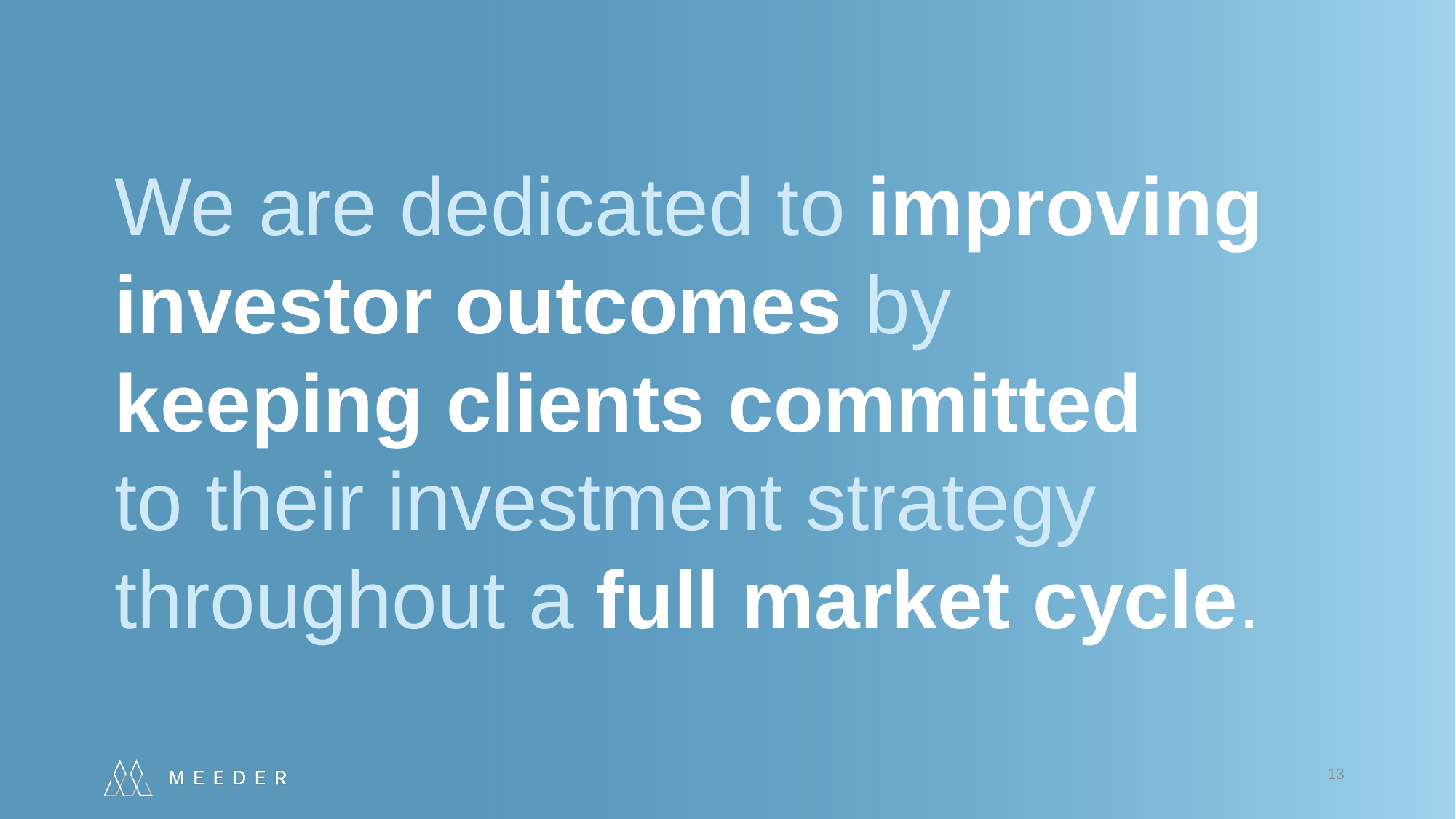

# We are dedicated to improving investor outcomes by keeping clients committed to their investment strategy throughout a full market cycle.
13